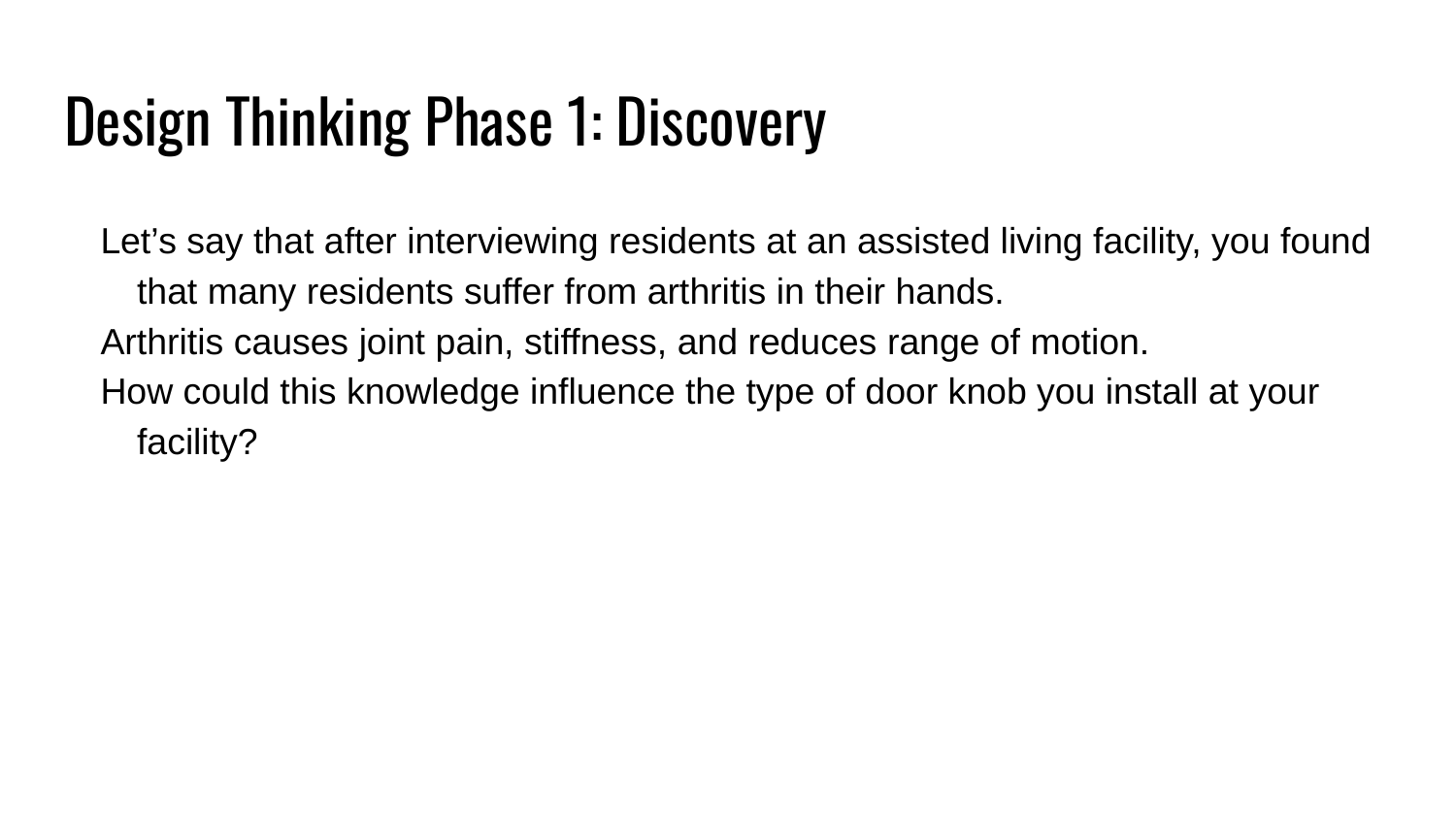

# Design Thinking Phase 1: Discovery

Let’s say that after interviewing residents at an assisted living facility, you found that many residents suffer from arthritis in their hands.
Arthritis causes joint pain, stiffness, and reduces range of motion.
How could this knowledge influence the type of door knob you install at your facility?